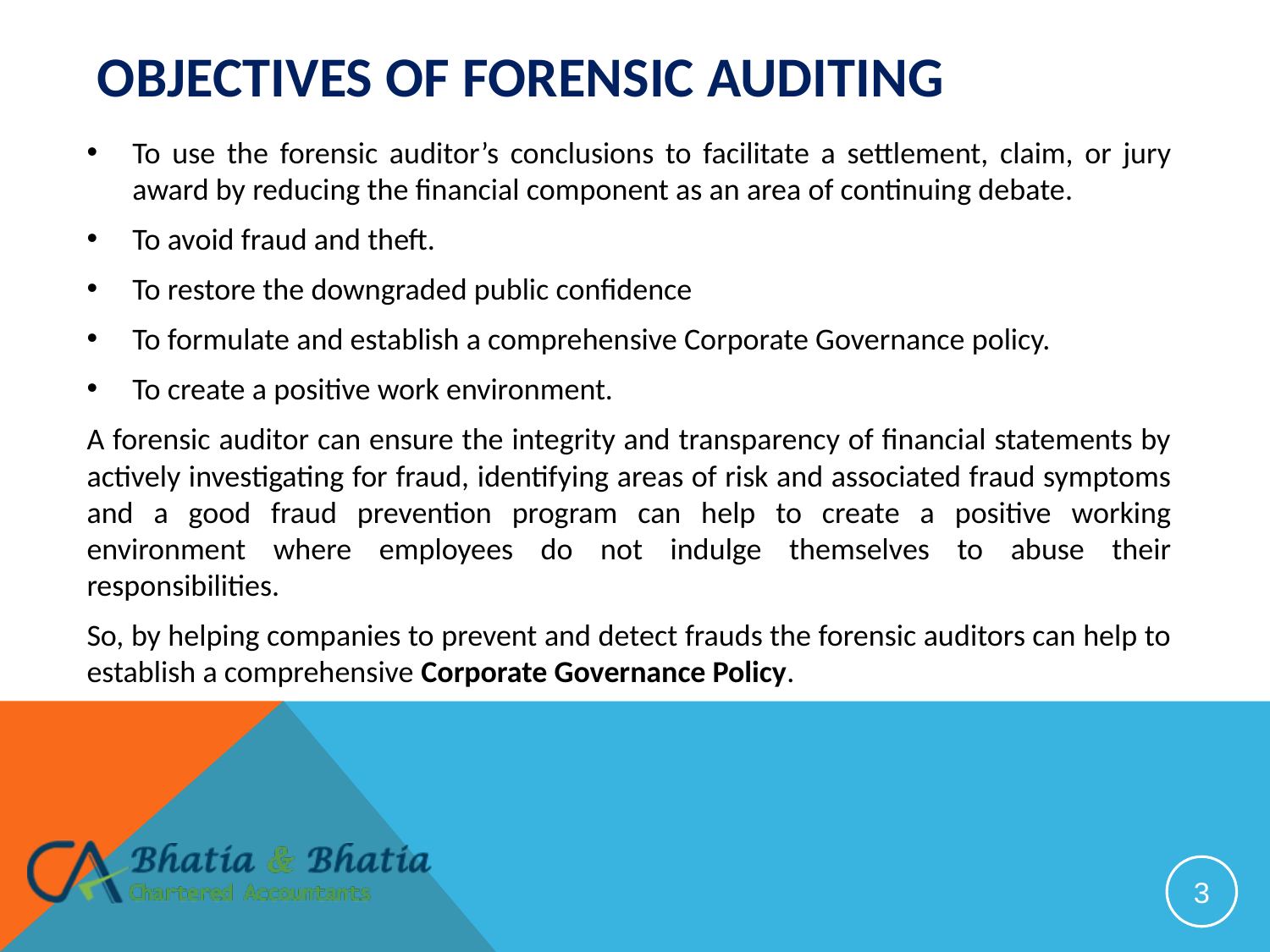

# Objectives of Forensic Auditing
To use the forensic auditor’s conclusions to facilitate a settlement, claim, or jury award by reducing the financial component as an area of continuing debate.
To avoid fraud and theft.
To restore the downgraded public confidence
To formulate and establish a comprehensive Corporate Governance policy.
To create a positive work environment.
A forensic auditor can ensure the integrity and transparency of financial statements by actively investigating for fraud, identifying areas of risk and associated fraud symptoms and a good fraud prevention program can help to create a positive working environment where employees do not indulge themselves to abuse their responsibilities.
So, by helping companies to prevent and detect frauds the forensic auditors can help to establish a comprehensive Corporate Governance Policy.

3